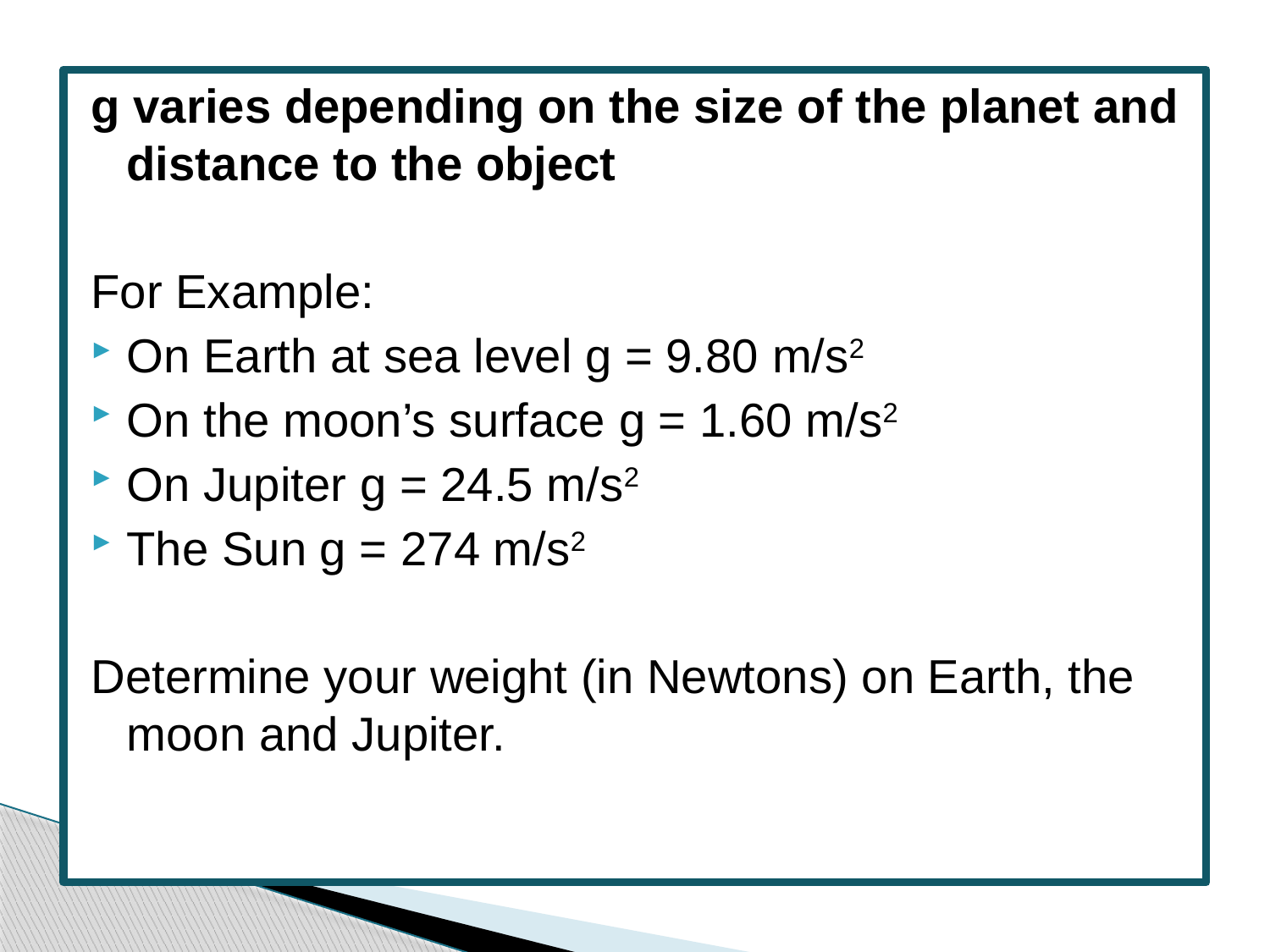

g varies depending on the size of the planet and distance to the object

For Example:
On Earth at sea level g = 9.80 m/s2
On the moon’s surface g = 1.60 m/s2
On Jupiter g = 24.5 m/s2
The Sun g = 274 m/s2

Determine your weight (in Newtons) on Earth, the moon and Jupiter.